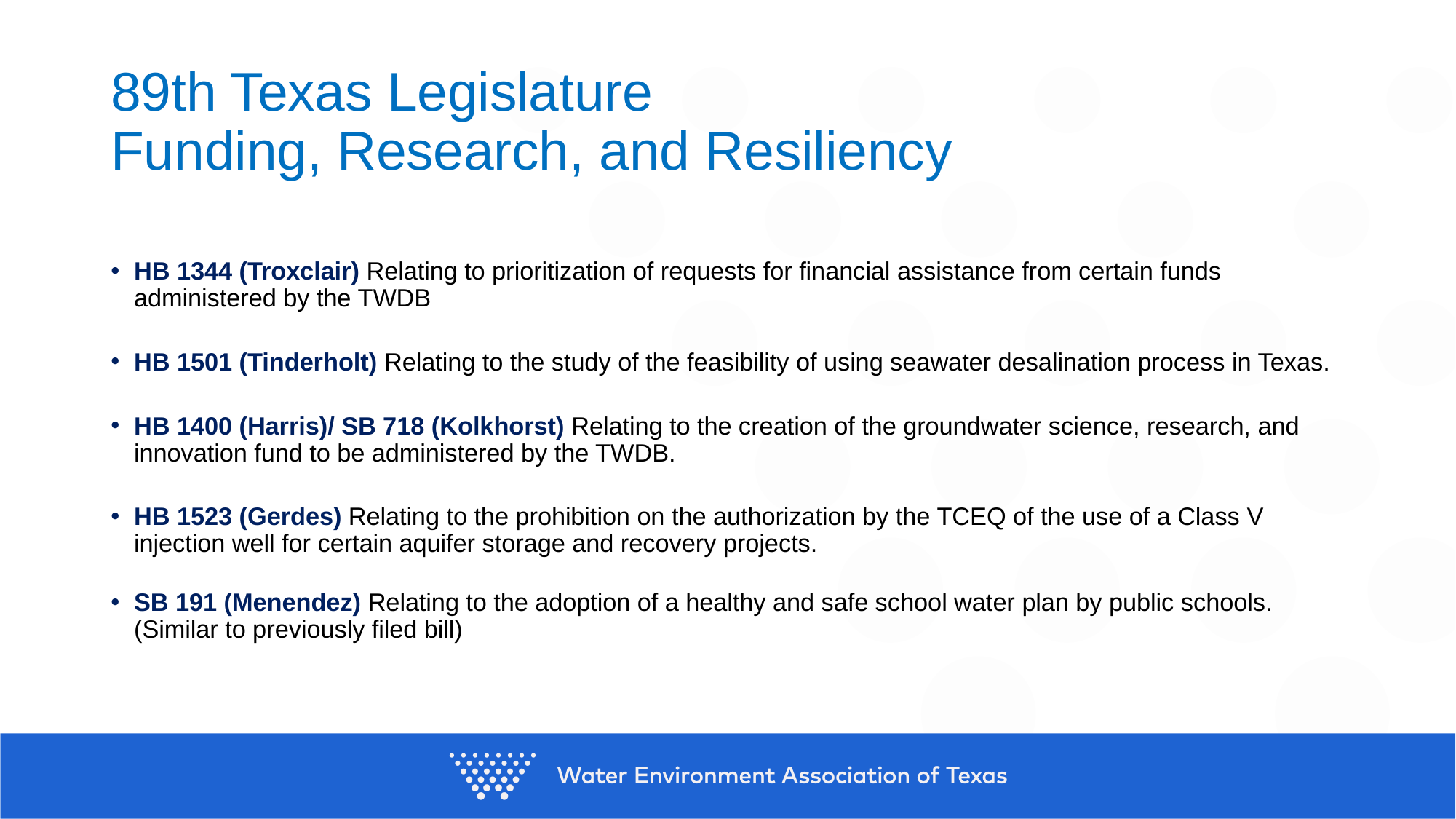

# 89th Texas Legislature Funding, Research, and Resiliency

HB 1344 (Troxclair) Relating to prioritization of requests for financial assistance from certain funds administered by the TWDB

HB 1501 (Tinderholt) Relating to the study of the feasibility of using seawater desalination process in Texas.

HB 1400 (Harris)/ SB 718 (Kolkhorst) Relating to the creation of the groundwater science, research, and innovation fund to be administered by the TWDB.

HB 1523 (Gerdes) Relating to the prohibition on the authorization by the TCEQ of the use of a Class V injection well for certain aquifer storage and recovery projects.
SB 191 (Menendez) Relating to the adoption of a healthy and safe school water plan by public schools. (Similar to previously filed bill)